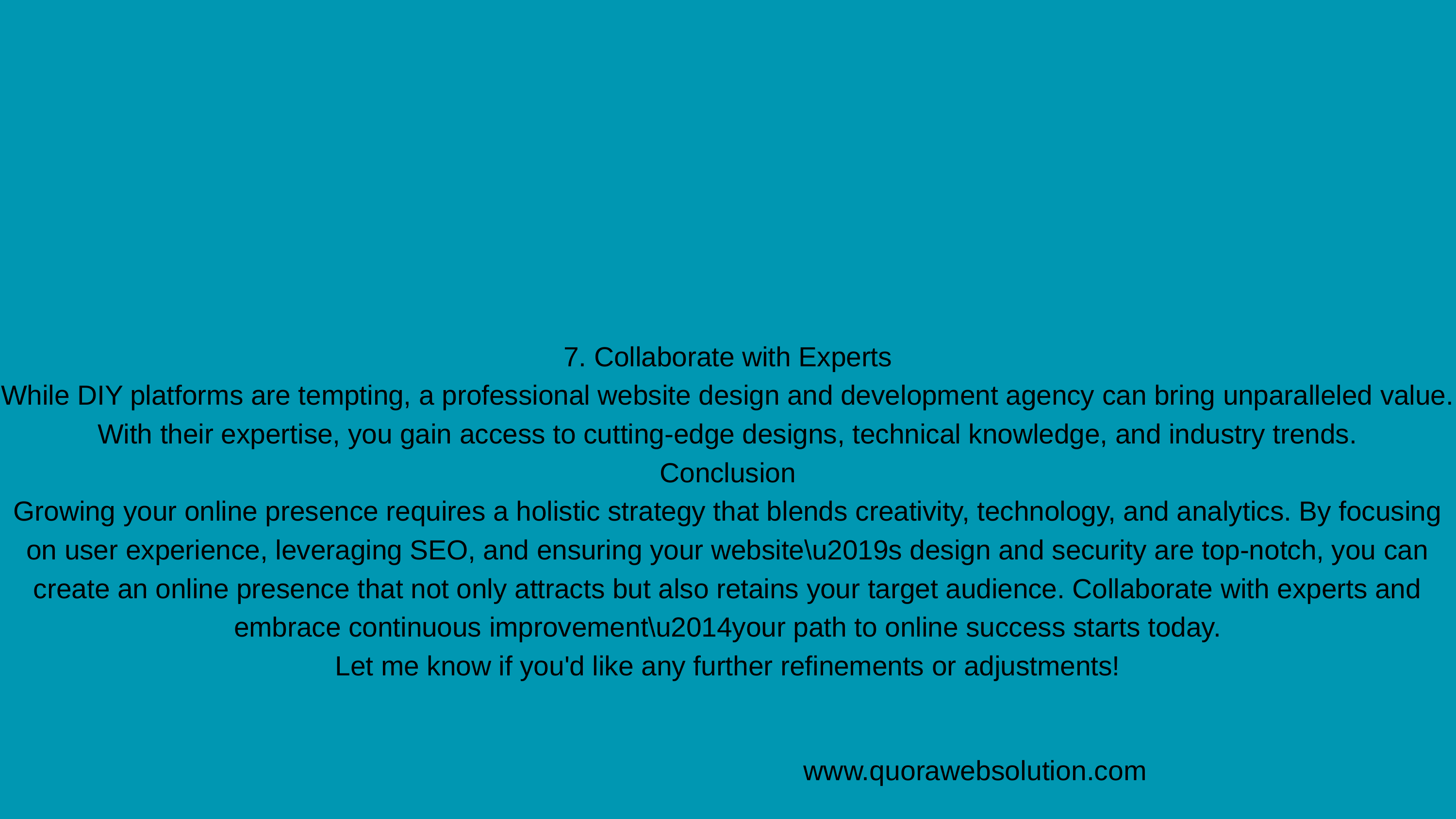

7. Collaborate with Experts
While DIY platforms are tempting, a professional website design and development agency can bring unparalleled value. With their expertise, you gain access to cutting-edge designs, technical knowledge, and industry trends.
Conclusion
Growing your online presence requires a holistic strategy that blends creativity, technology, and analytics. By focusing on user experience, leveraging SEO, and ensuring your website\u2019s design and security are top-notch, you can create an online presence that not only attracts but also retains your target audience. Collaborate with experts and embrace continuous improvement\u2014your path to online success starts today.
Let me know if you'd like any further refinements or adjustments!
www.quorawebsolution.com